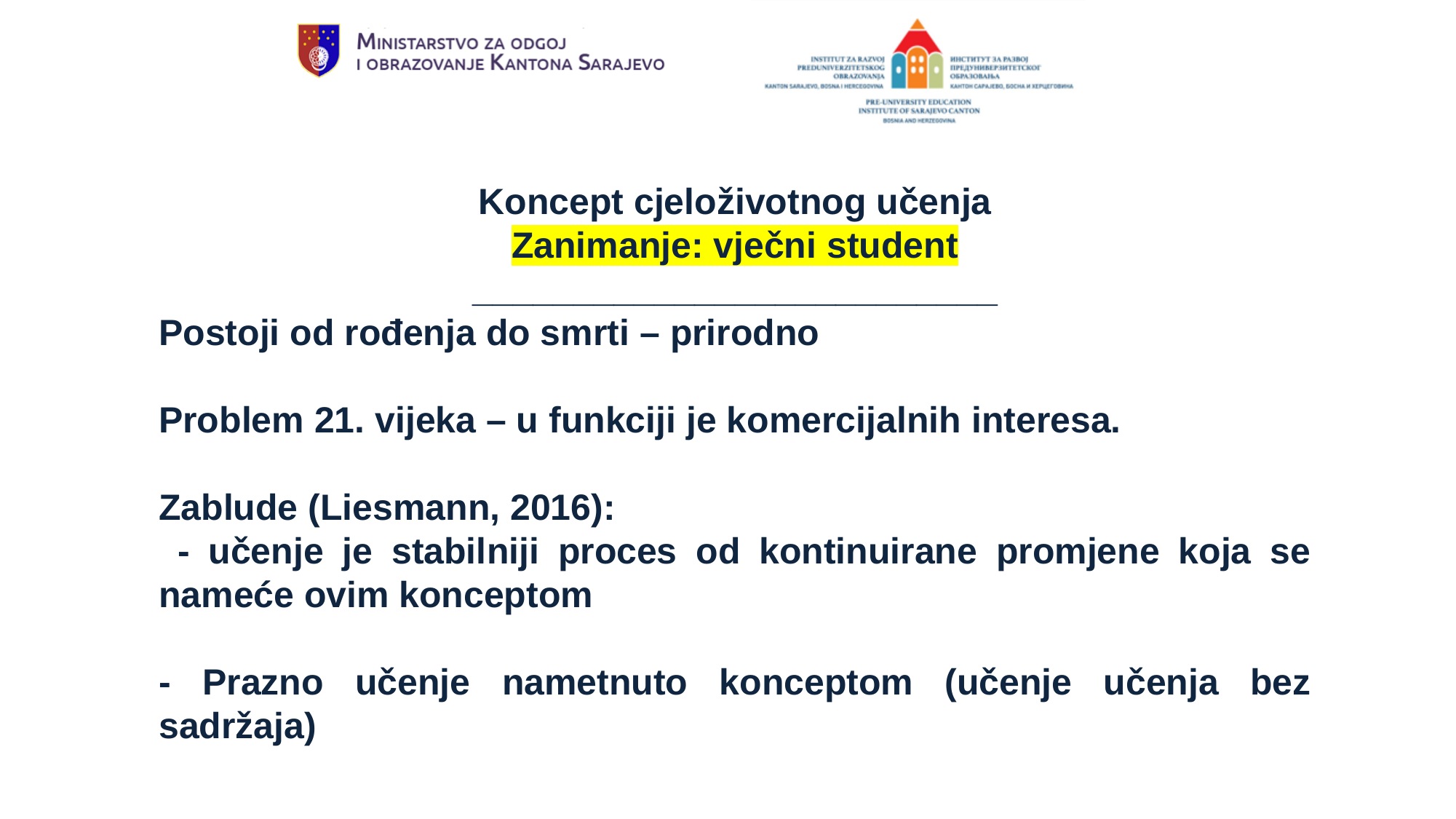

Koncept cjeloživotnog učenja
Zanimanje: vječni student
__________________________
Postoji od rođenja do smrti – prirodno

Problem 21. vijeka – u funkciji je komercijalnih interesa.

Zablude (Liesmann, 2016):
 - učenje je stabilniji proces od kontinuirane promjene koja se nameće ovim konceptom

- Prazno učenje nametnuto konceptom (učenje učenja bez sadržaja)